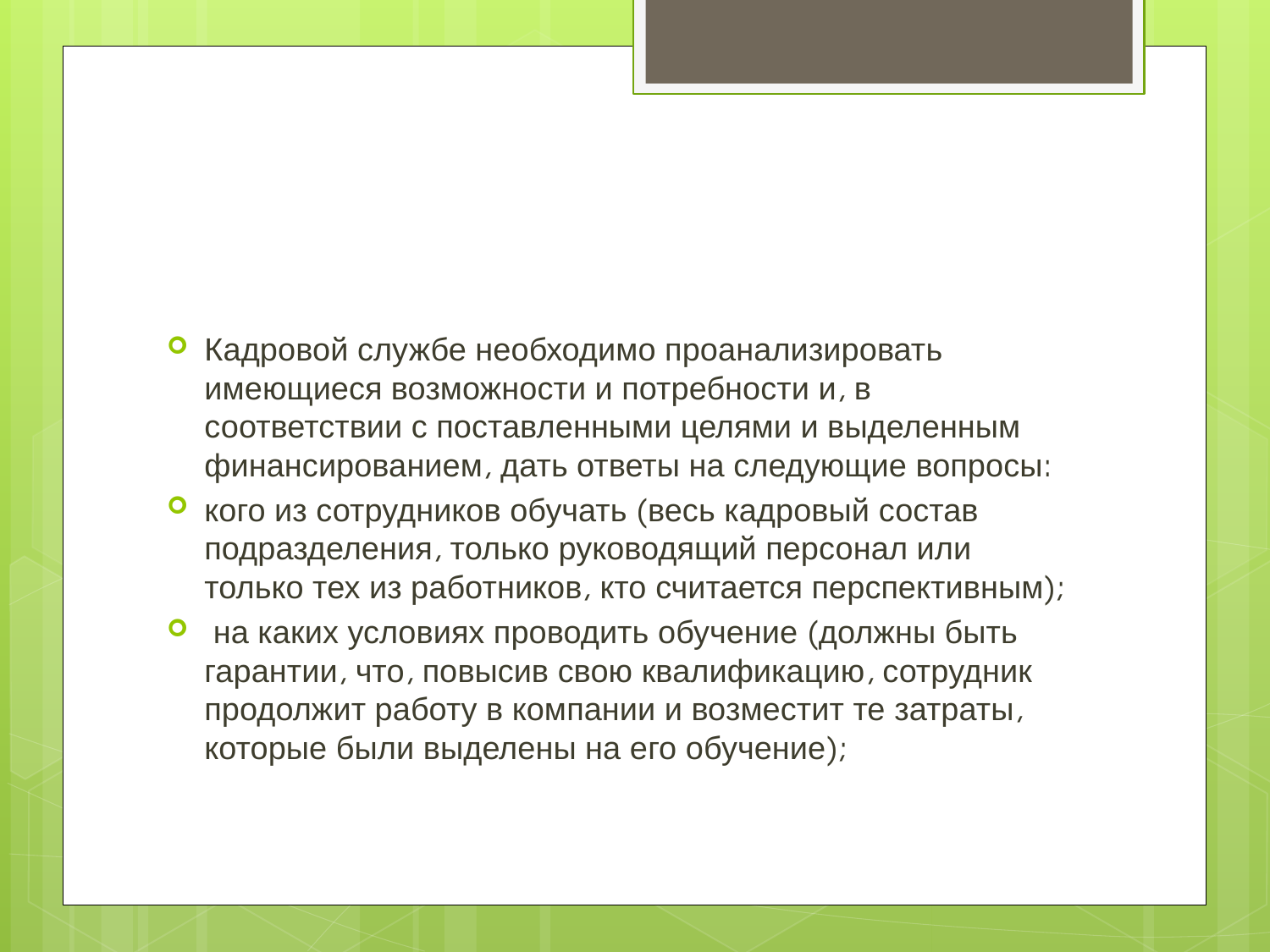

#
Кадровой службе необходимо проанализировать имеющиеся возможности и потребности и, в соответствии с поставленными целями и выделенным финансированием, дать ответы на следующие вопросы:
кого из сотрудников обучать (весь кадровый состав подразделения, только руководящий персонал или только тех из работников, кто считается перспективным);
 на каких условиях проводить обучение (должны быть гарантии, что, повысив свою квалификацию, сотрудник продолжит работу в компании и возместит те затраты, которые были выделены на его обучение);